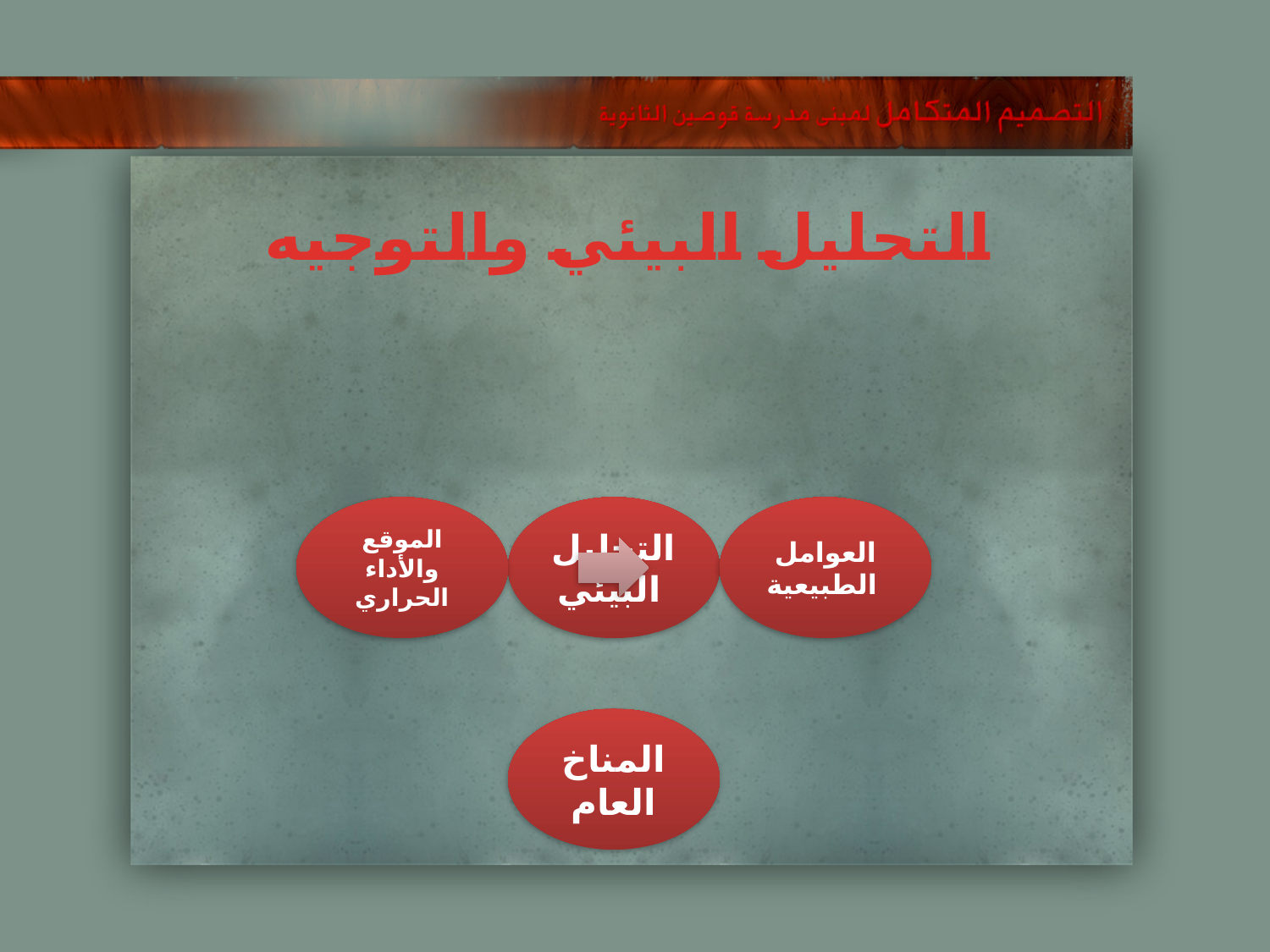

التحليل البيئي والتوجيه
التحليل البيئي
العوامل الطبيعية
المناخ العام